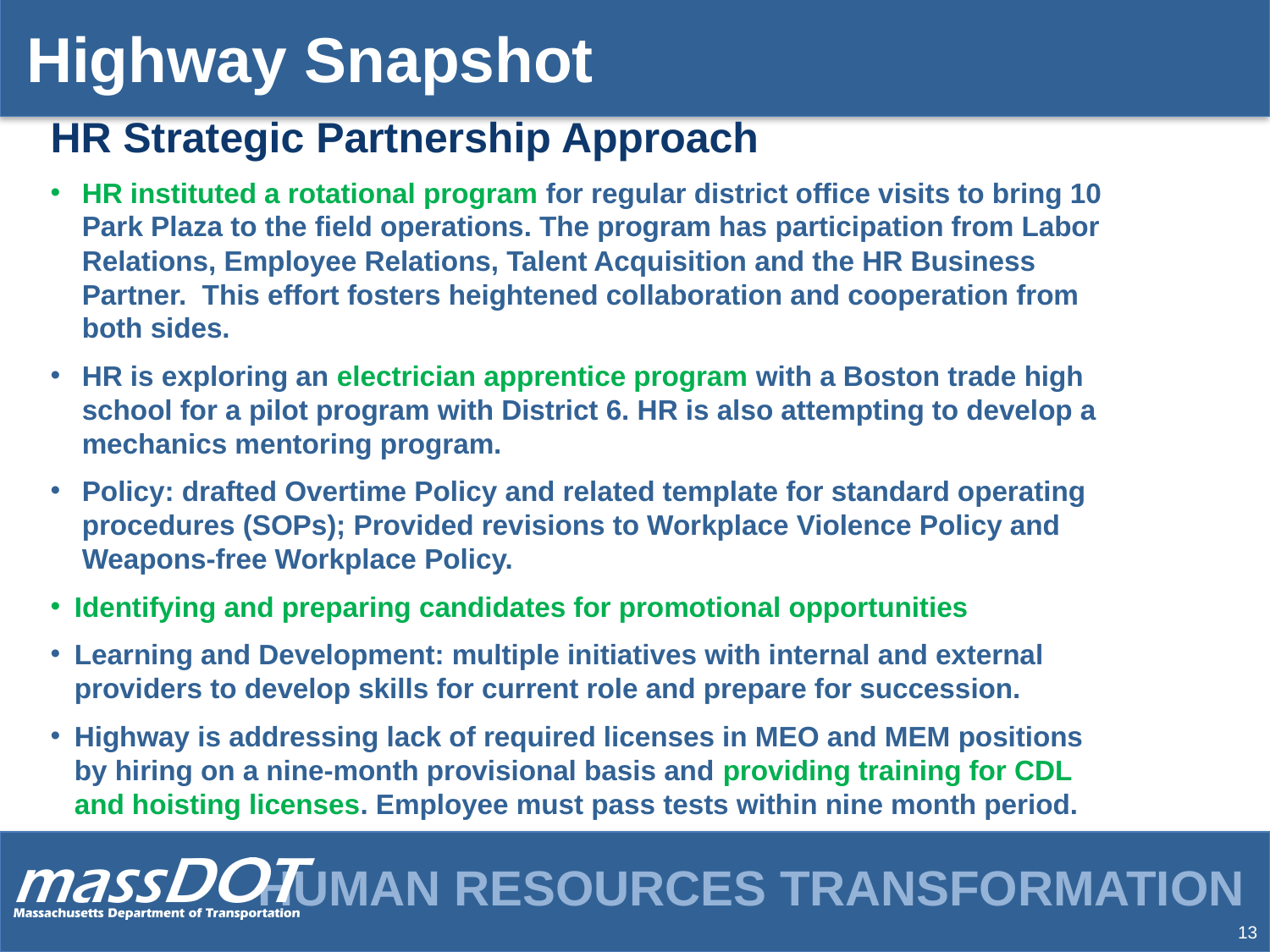

# Highway Snapshot
HR Strategic Partnership Approach
HR instituted a rotational program for regular district office visits to bring 10 Park Plaza to the field operations. The program has participation from Labor Relations, Employee Relations, Talent Acquisition and the HR Business Partner.  This effort fosters heightened collaboration and cooperation from both sides.
HR is exploring an electrician apprentice program with a Boston trade high school for a pilot program with District 6. HR is also attempting to develop a mechanics mentoring program.
Policy: drafted Overtime Policy and related template for standard operating procedures (SOPs); Provided revisions to Workplace Violence Policy and Weapons-free Workplace Policy.
Identifying and preparing candidates for promotional opportunities
Learning and Development: multiple initiatives with internal and external providers to develop skills for current role and prepare for succession.
Highway is addressing lack of required licenses in MEO and MEM positions by hiring on a nine-month provisional basis and providing training for CDL and hoisting licenses. Employee must pass tests within nine month period.